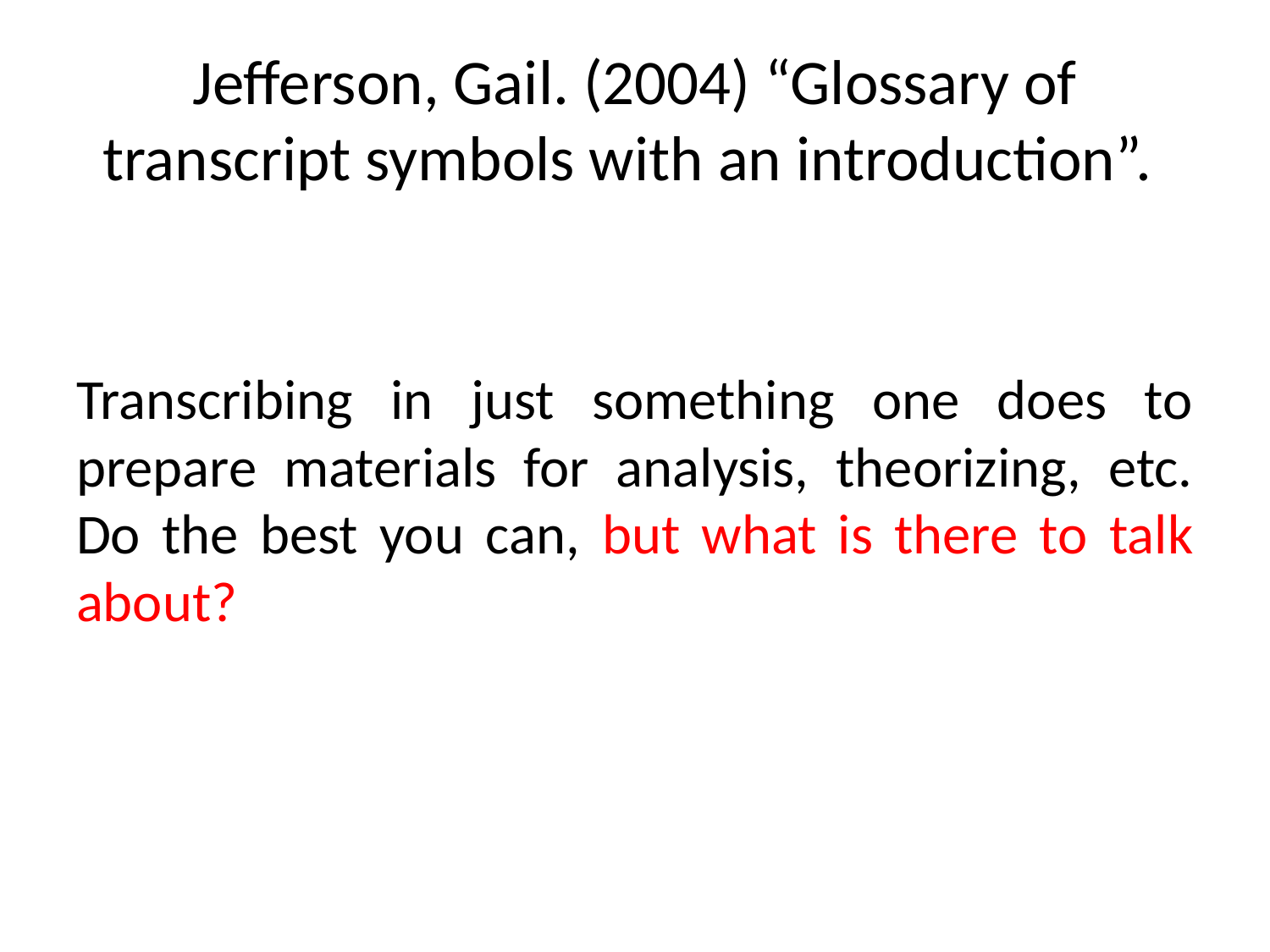

# Jefferson, Gail. (2004) “Glossary of transcript symbols with an introduction”.
Transcribing in just something one does to prepare materials for analysis, theorizing, etc. Do the best you can, but what is there to talk about?